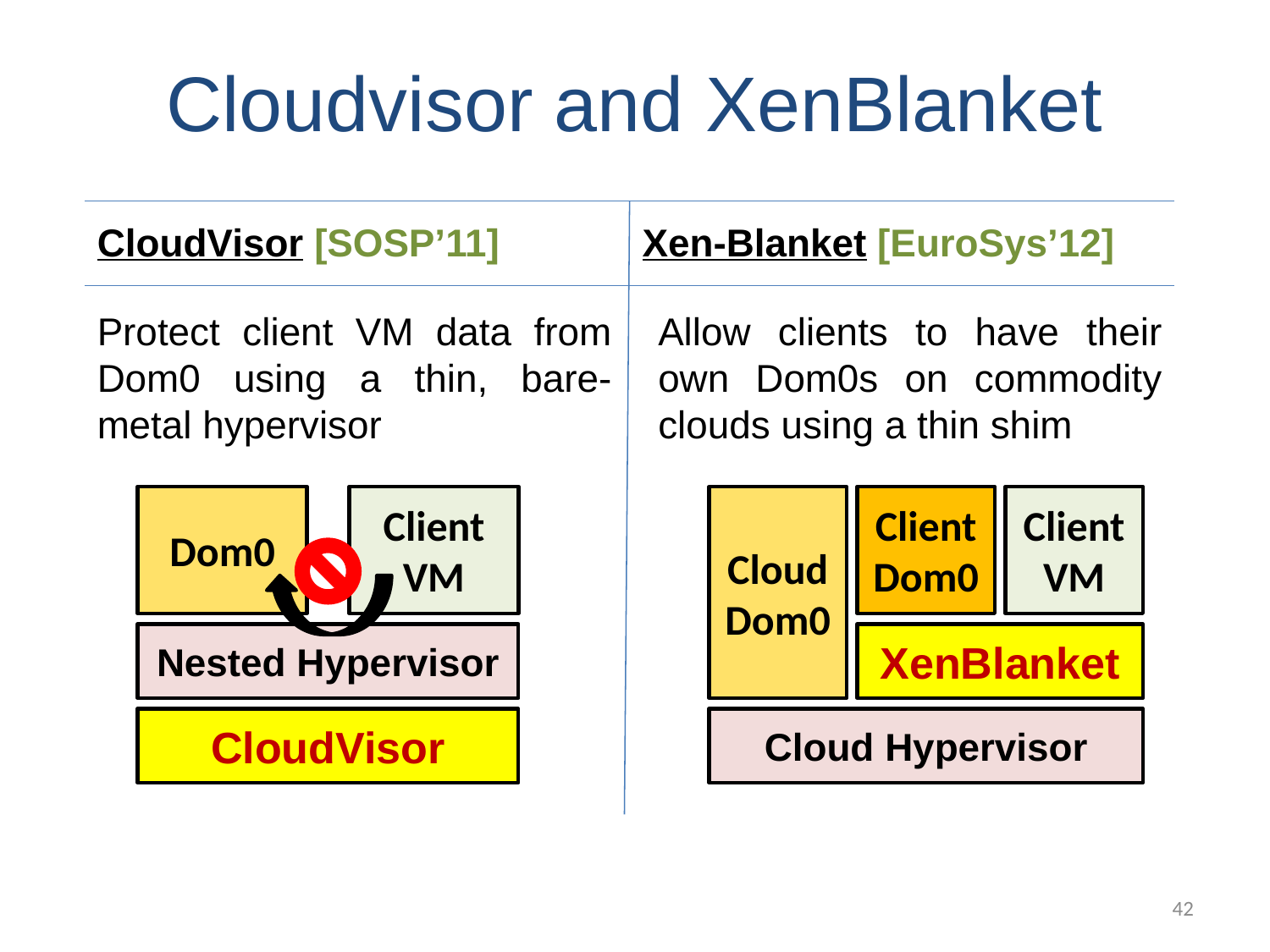

# Cloudvisor and XenBlanket
| CloudVisor [SOSP’11] | Xen-Blanket [EuroSys’12] |
| --- | --- |
Protect client VM data from Dom0 using a thin, bare-metal hypervisor
Allow clients to have their own Dom0s on commodity clouds using a thin shim
Dom0
Client VM
CloudDom0
Client Dom0
Client VM

Nested Hypervisor
XenBlanket
CloudVisor
Cloud Hypervisor
42